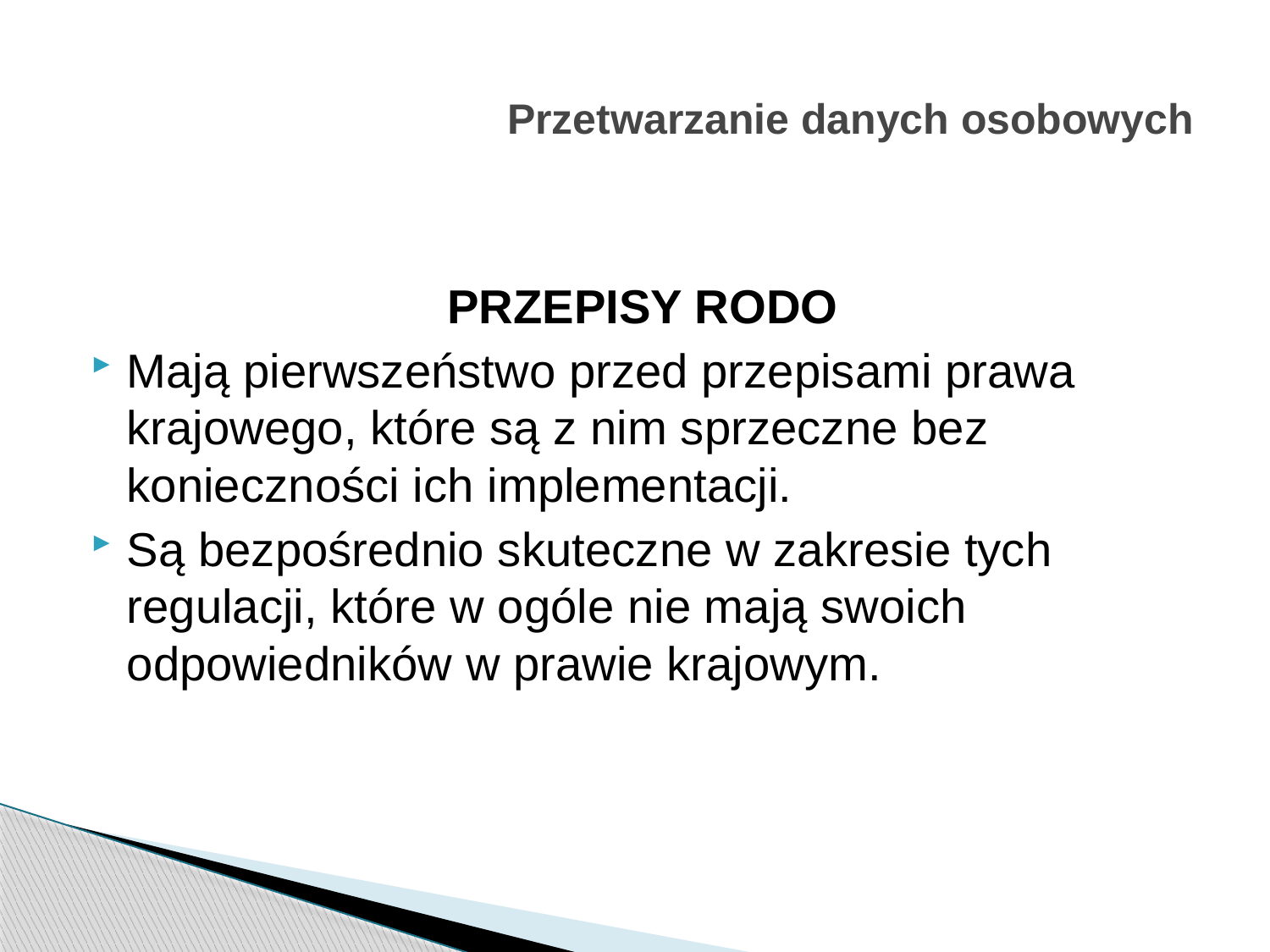

# Przetwarzanie danych osobowych

PRZEPISY RODO
Mają pierwszeństwo przed przepisami prawa krajowego, które są z nim sprzeczne bez konieczności ich implementacji.
Są bezpośrednio skuteczne w zakresie tych regulacji, które w ogóle nie mają swoich odpowiedników w prawie krajowym.